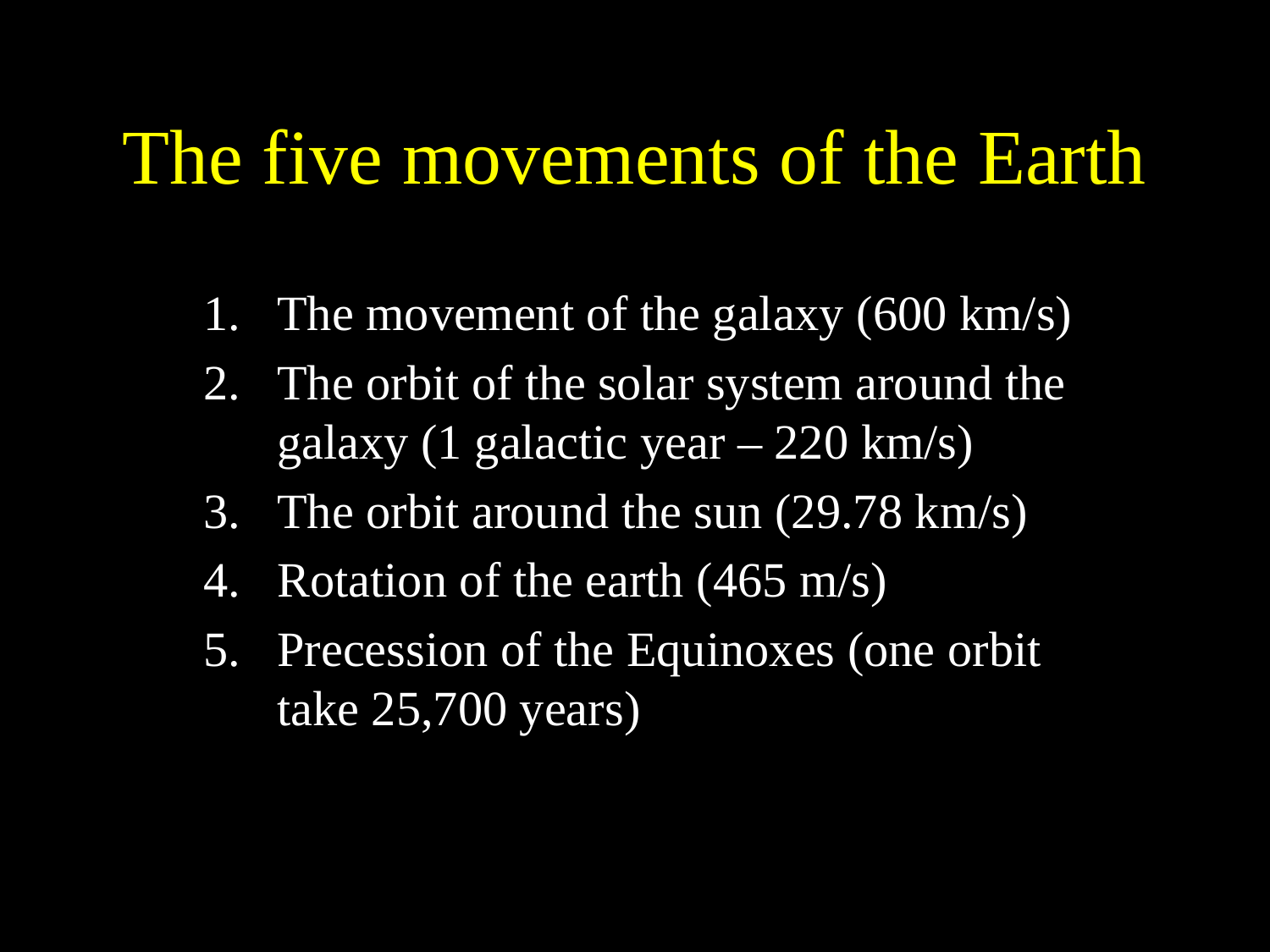

# The five movements of the Earth
The movement of the galaxy (600 km/s)
The orbit of the solar system around the galaxy (1 galactic year – 220 km/s)
The orbit around the sun (29.78 km/s)
Rotation of the earth (465 m/s)
Precession of the Equinoxes (one orbit take 25,700 years)